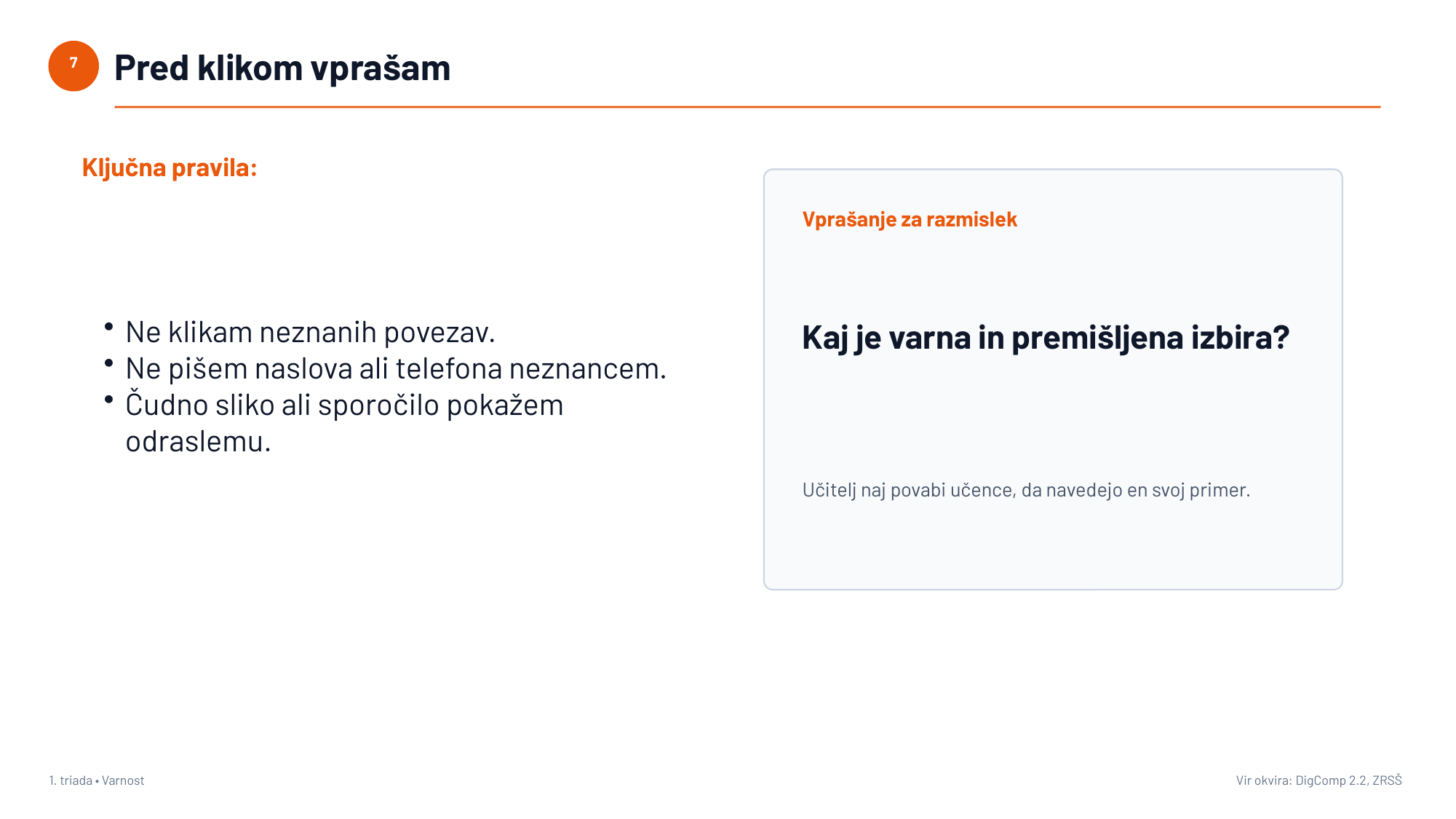

Pred klikom vprašam

7

Ključna pravila:

Vprašanje za razmislek
Ne klikam neznanih povezav.
Ne pišem naslova ali telefona neznancem.
Čudno sliko ali sporočilo pokažem odraslemu.
Kaj je varna in premišljena izbira?
Učitelj naj povabi učence, da navedejo en svoj primer.
1. triada • Varnost
Vir okvira: DigComp 2.2, ZRSŠ